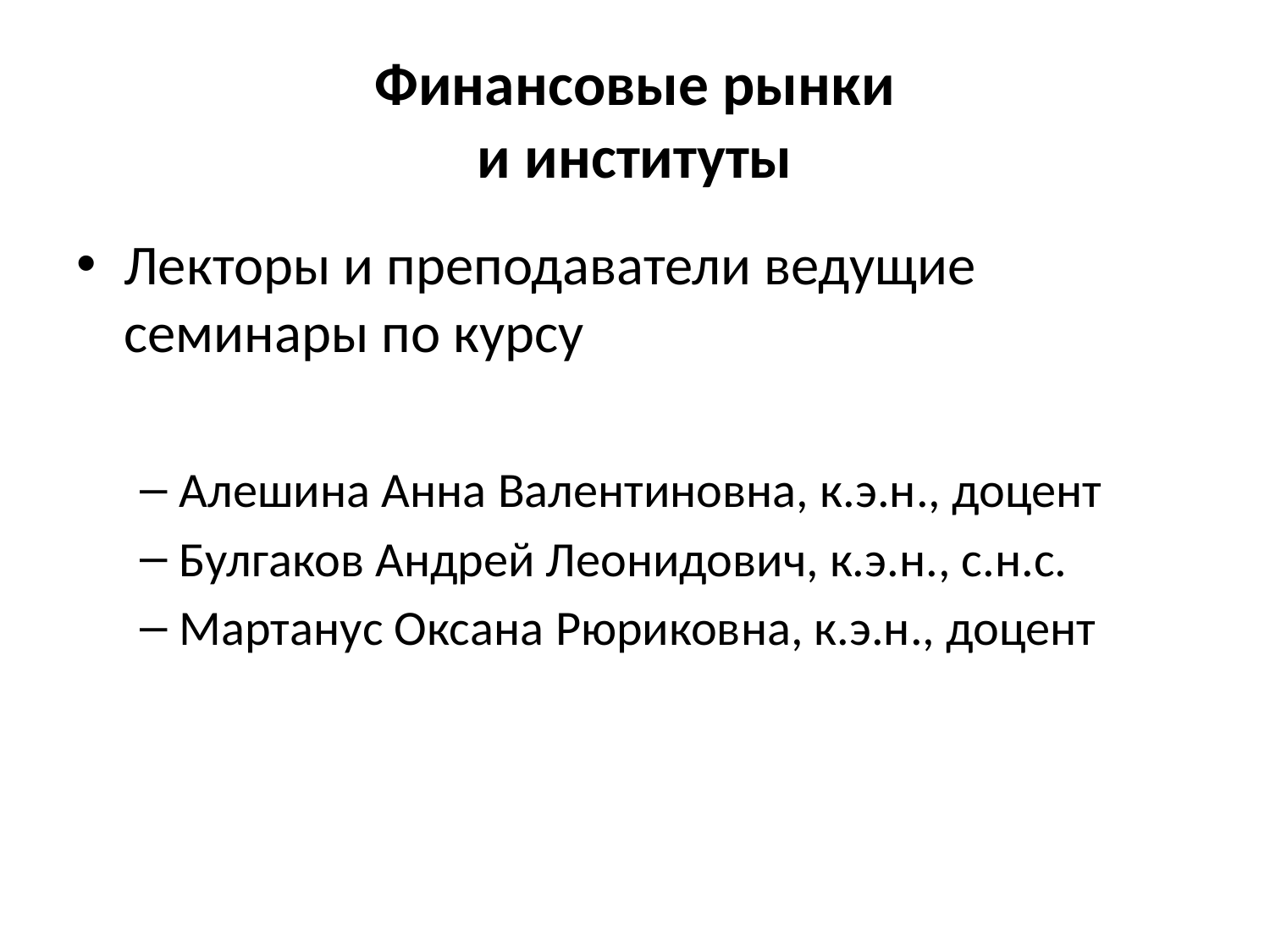

# Финансовые рынки и институты
Лекторы и преподаватели ведущие семинары по курсу

Алешина Анна Валентиновна, к.э.н., доцент
Булгаков Андрей Леонидович, к.э.н., с.н.с.
Мартанус Оксана Рюриковна, к.э.н., доцент